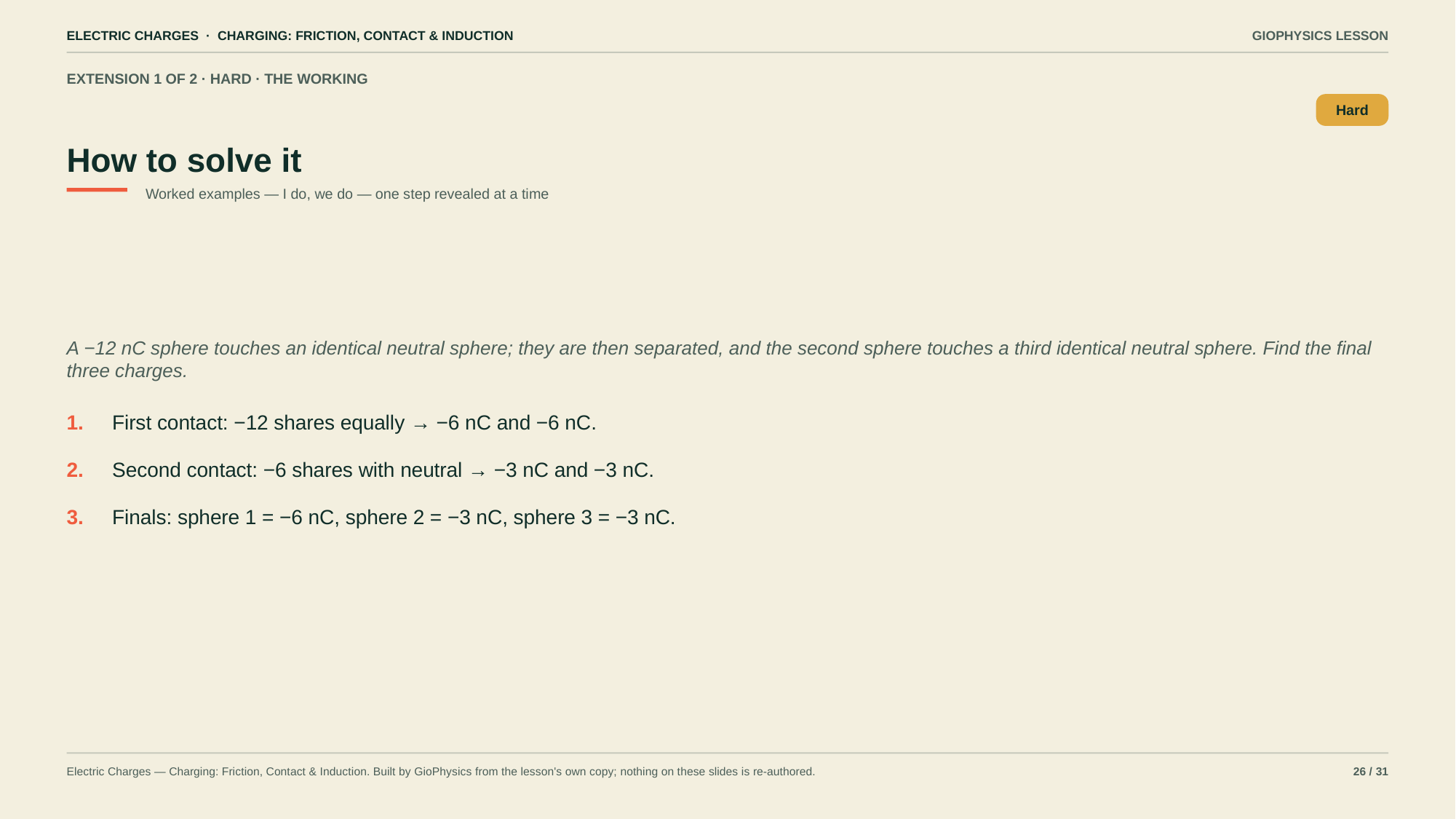

ELECTRIC CHARGES  ·  CHARGING: FRICTION, CONTACT & INDUCTION
GIOPHYSICS LESSON

EXTENSION 1 OF 2 · HARD · THE WORKING
How to solve it

Hard
Worked examples — I do, we do — one step revealed at a time

A −12 nC sphere touches an identical neutral sphere; they are then separated, and the second sphere touches a third identical neutral sphere. Find the final three charges.
1.
First contact: −12 shares equally → −6 nC and −6 nC.
2.
Second contact: −6 shares with neutral → −3 nC and −3 nC.
3.
Finals: sphere 1 = −6 nC, sphere 2 = −3 nC, sphere 3 = −3 nC.

Electric Charges — Charging: Friction, Contact & Induction. Built by GioPhysics from the lesson's own copy; nothing on these slides is re-authored.
26 / 31